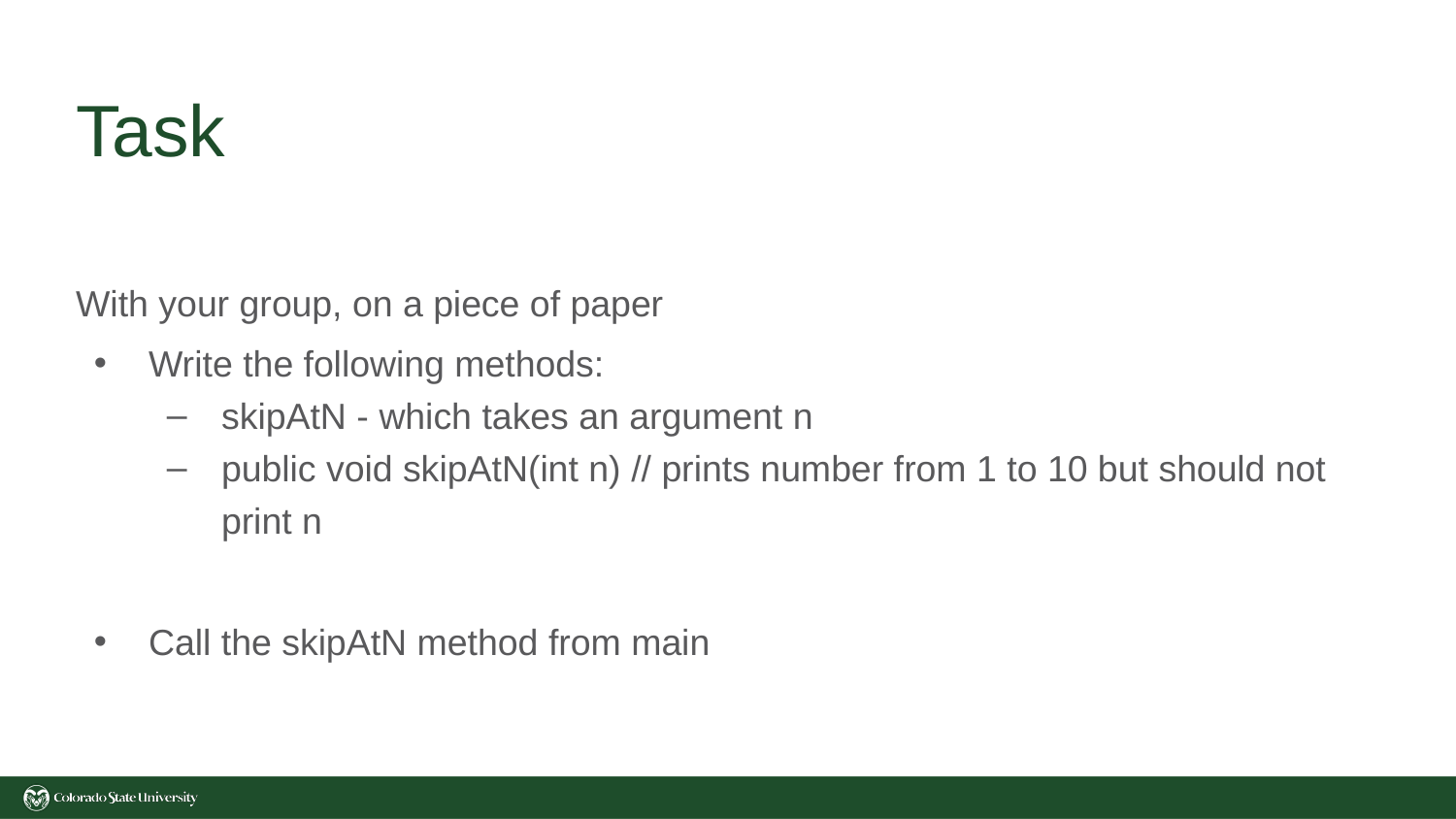

# Task
With your group, on a piece of paper
Write the following methods:
skipAtN - which takes an argument n
public void skipAtN(int n) // prints number from 1 to 10 but should not print n

Call the skipAtN method from main